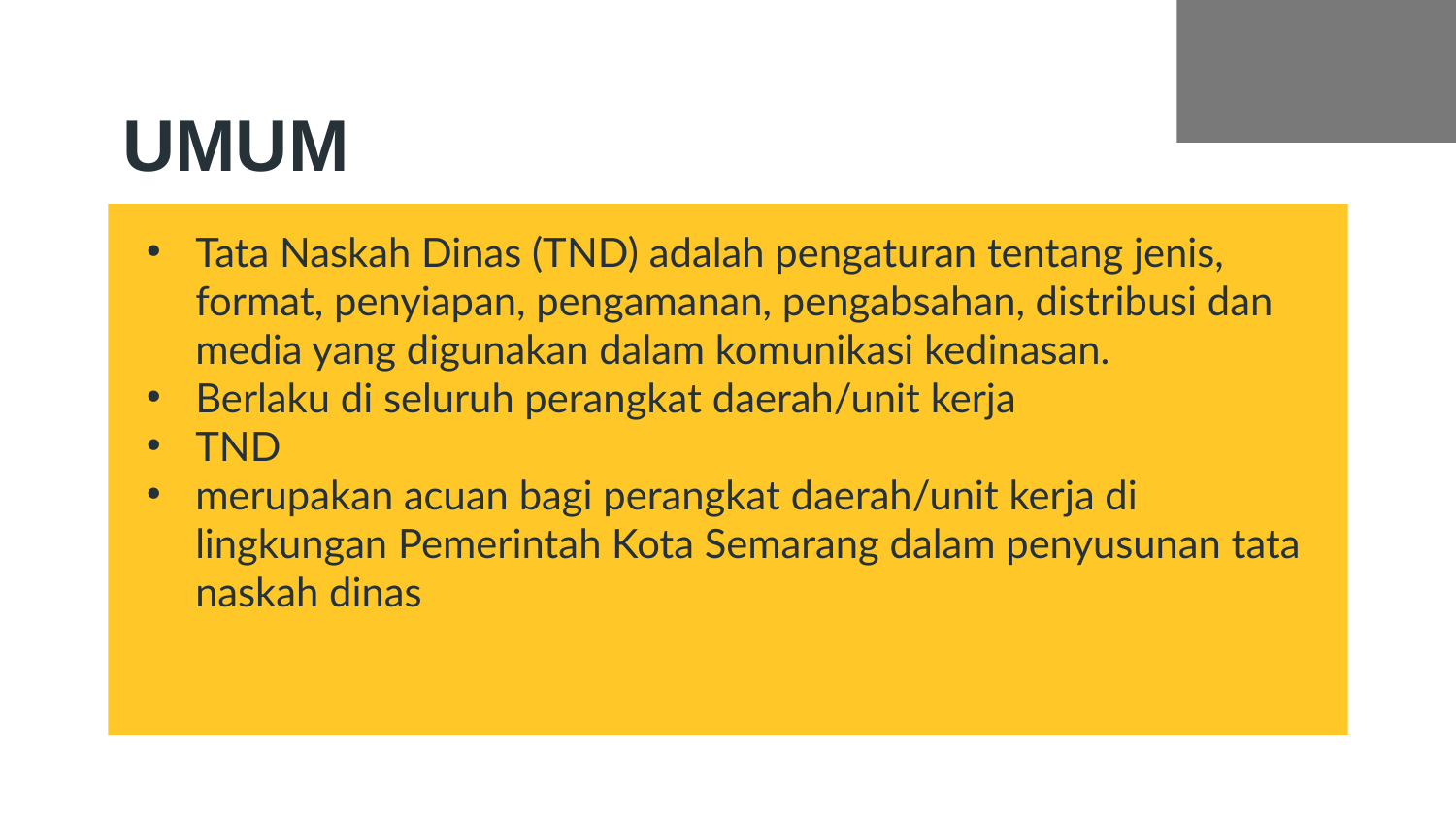

# UMUM
Tata Naskah Dinas (TND) adalah pengaturan tentang jenis, format, penyiapan, pengamanan, pengabsahan, distribusi dan media yang digunakan dalam komunikasi kedinasan.
Berlaku di seluruh perangkat daerah/unit kerja
TND
merupakan acuan bagi perangkat daerah/unit kerja di lingkungan Pemerintah Kota Semarang dalam penyusunan tata naskah dinas